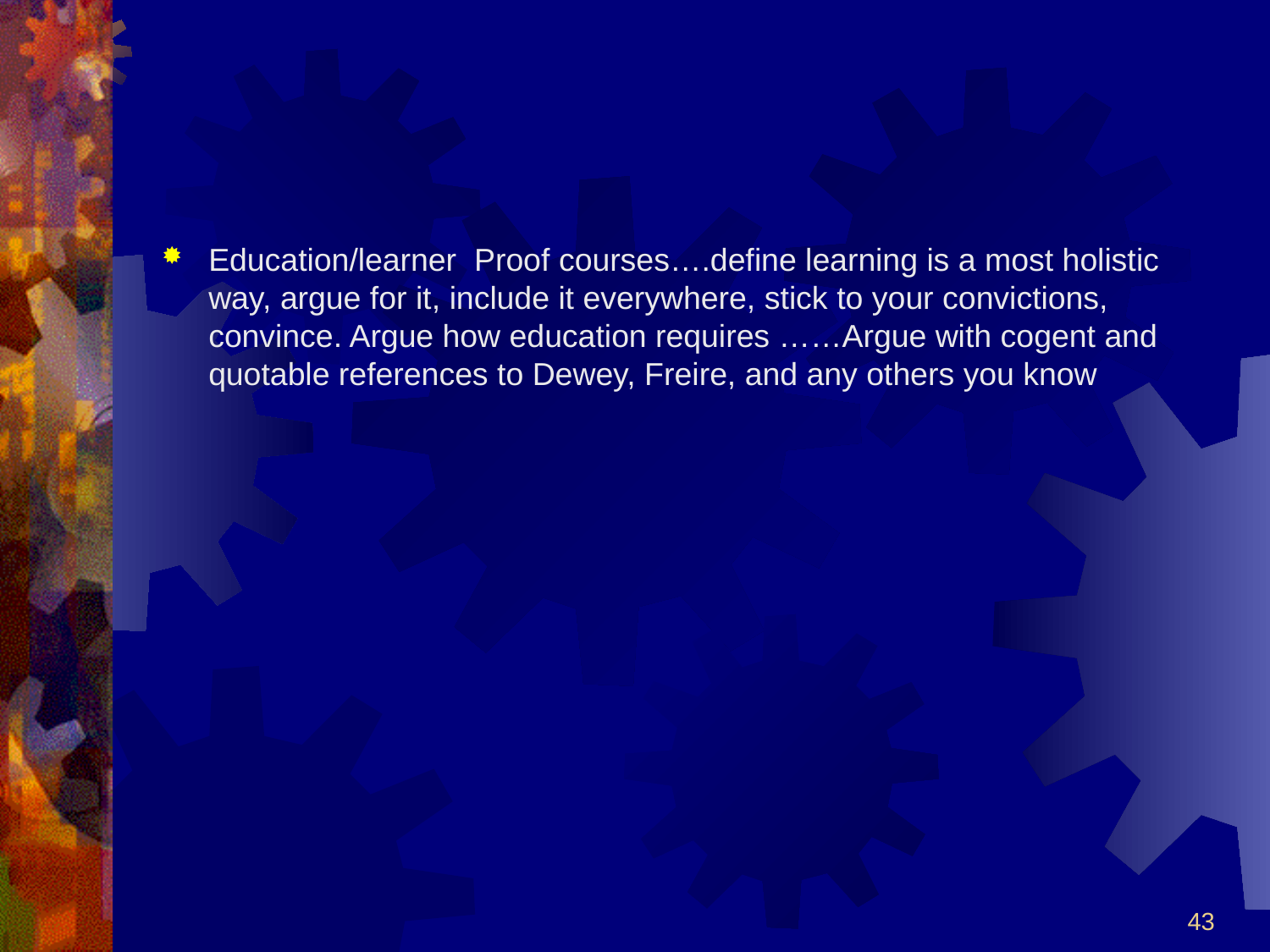

#
Education/learner  Proof courses….define learning is a most holistic way, argue for it, include it everywhere, stick to your convictions, convince. Argue how education requires ……Argue with cogent and quotable references to Dewey, Freire, and any others you know
43